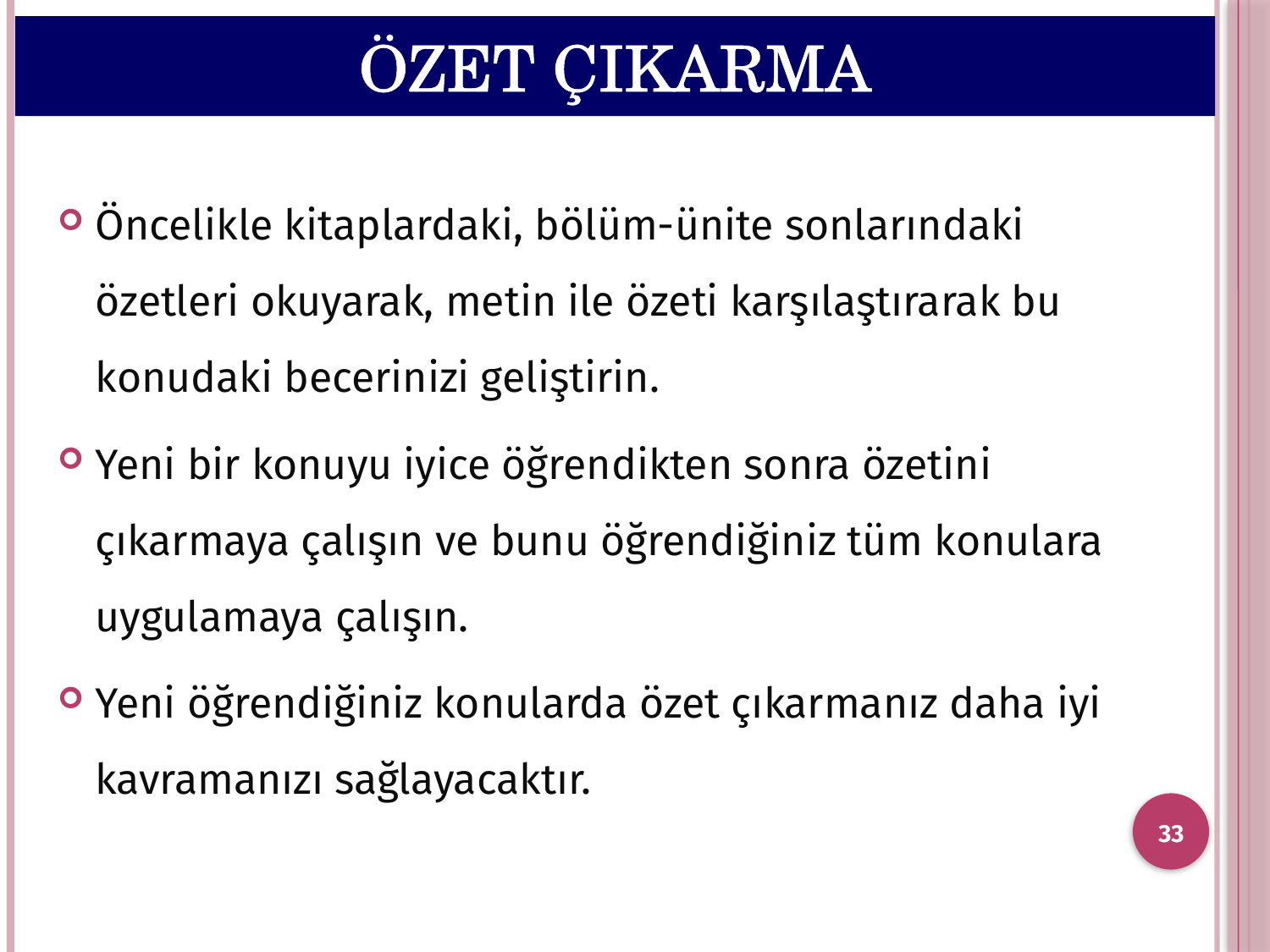

# ÖZET ÇIKARMA
Öncelikle kitaplardaki, bölüm-ünite sonlarındaki özetleri okuyarak, metin ile özeti karşılaştırarak bu konudaki becerinizi geliştirin.
Yeni bir konuyu iyice öğrendikten sonra özetini çıkarmaya çalışın ve bunu öğrendiğiniz tüm konulara uygulamaya çalışın.
Yeni öğrendiğiniz konularda özet çıkarmanız daha iyi kavramanızı sağlayacaktır.

33